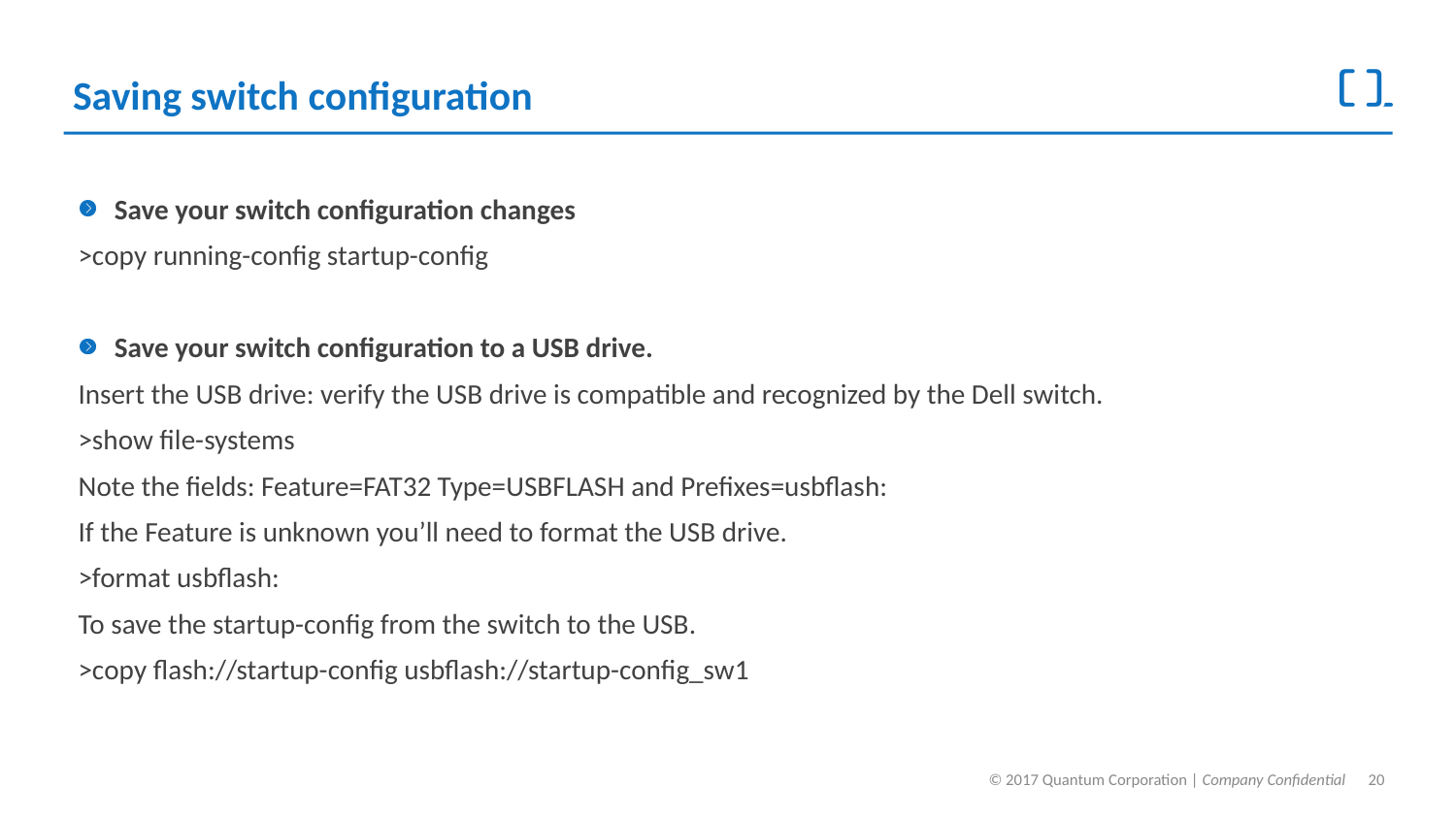

# Saving switch configuration
Save your switch configuration changes
>copy running-config startup-config

Save your switch configuration to a USB drive.
Insert the USB drive: verify the USB drive is compatible and recognized by the Dell switch.
>show file-systems
Note the fields: Feature=FAT32 Type=USBFLASH and Prefixes=usbflash:
If the Feature is unknown you’ll need to format the USB drive.
>format usbflash:
To save the startup-config from the switch to the USB.
>copy flash://startup-config usbflash://startup-config_sw1